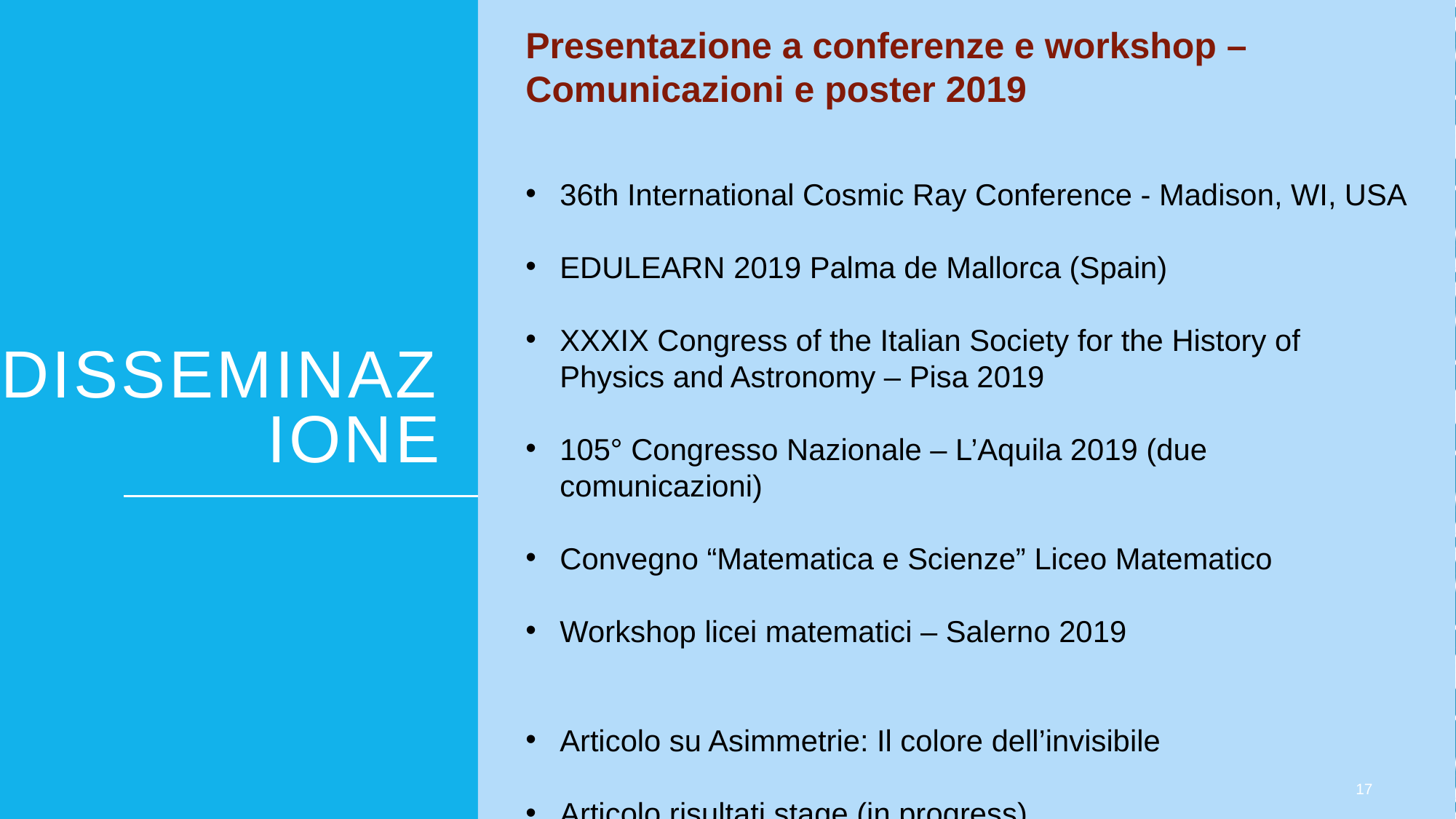

Presentazione a conferenze e workshop – Comunicazioni e poster 2019

36th International Cosmic Ray Conference - Madison, WI, USA

EDULEARN 2019 Palma de Mallorca (Spain)

XXXIX Congress of the Italian Society for the History of Physics and Astronomy – Pisa 2019

105° Congresso Nazionale – L’Aquila 2019 (due comunicazioni)

Convegno “Matematica e Scienze” Liceo Matematico

Workshop licei matematici – Salerno 2019

Articolo su Asimmetrie: Il colore dell’invisibile

Articolo risultati stage (in progress)

# Disseminazione
17